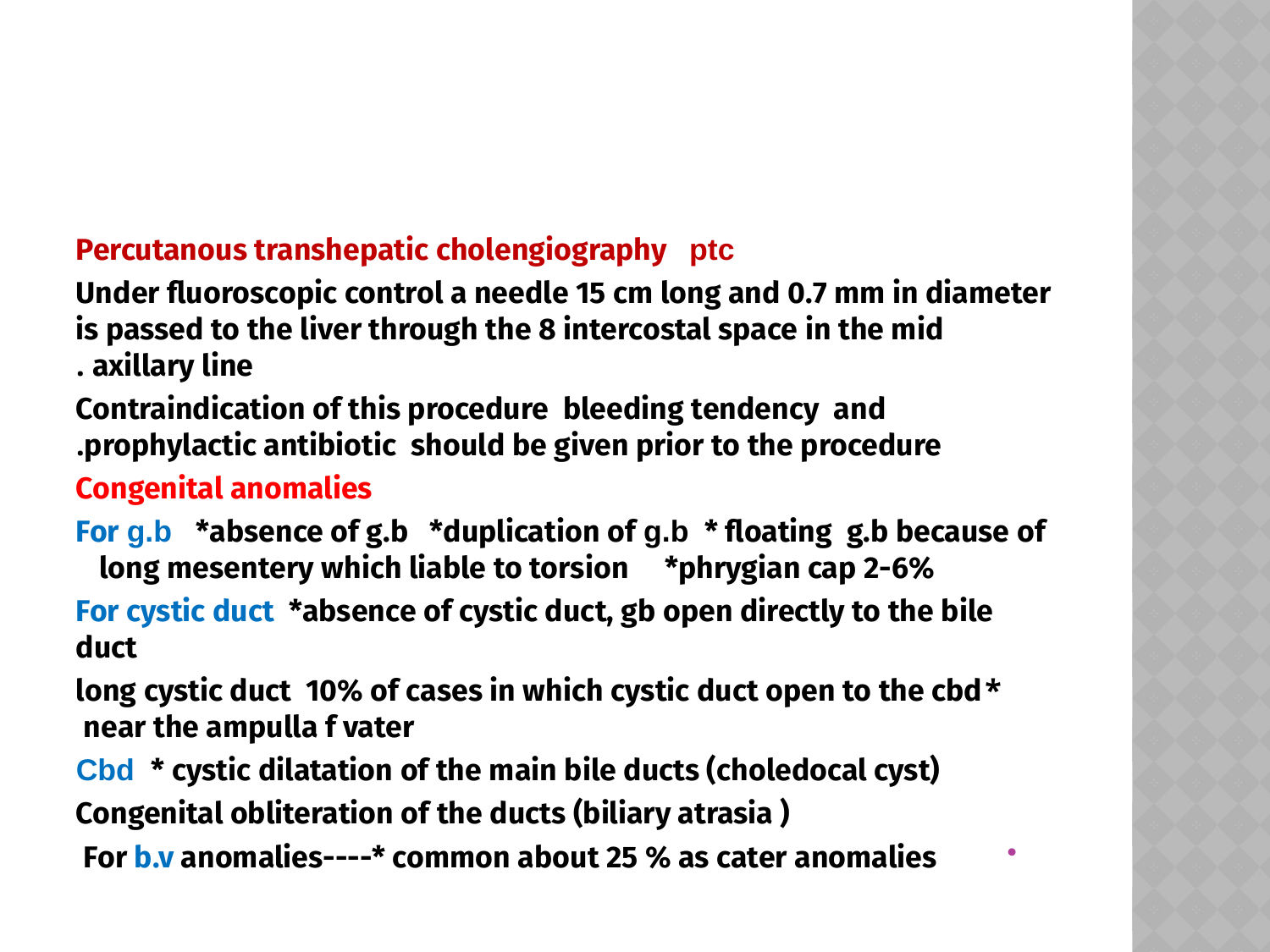

#
Percutanous transhepatic cholengiography   ptc
Under fluoroscopic control a needle 15 cm long and 0.7 mm in diameter is passed to the liver through the 8 intercostal space in the mid axillary line .
Contraindication of this procedure  bleeding tendency  and prophylactic antibiotic  should be given prior to the procedure.
Congenital anomalies
For g.b   *absence of g.b   *duplication of g.b  * floating  g.b because of long mesentery which liable to torsion     *phrygian cap 2-6%
For cystic duct  *absence of cystic duct, gb open directly to the bile duct
*long cystic duct  10% of cases in which cystic duct open to the cbd near the ampulla f vater
Cbd  * cystic dilatation of the main bile ducts (choledocal cyst)
Congenital obliteration of the ducts (biliary atrasia )
For b.v anomalies----* common about 25 % as cater anomalies